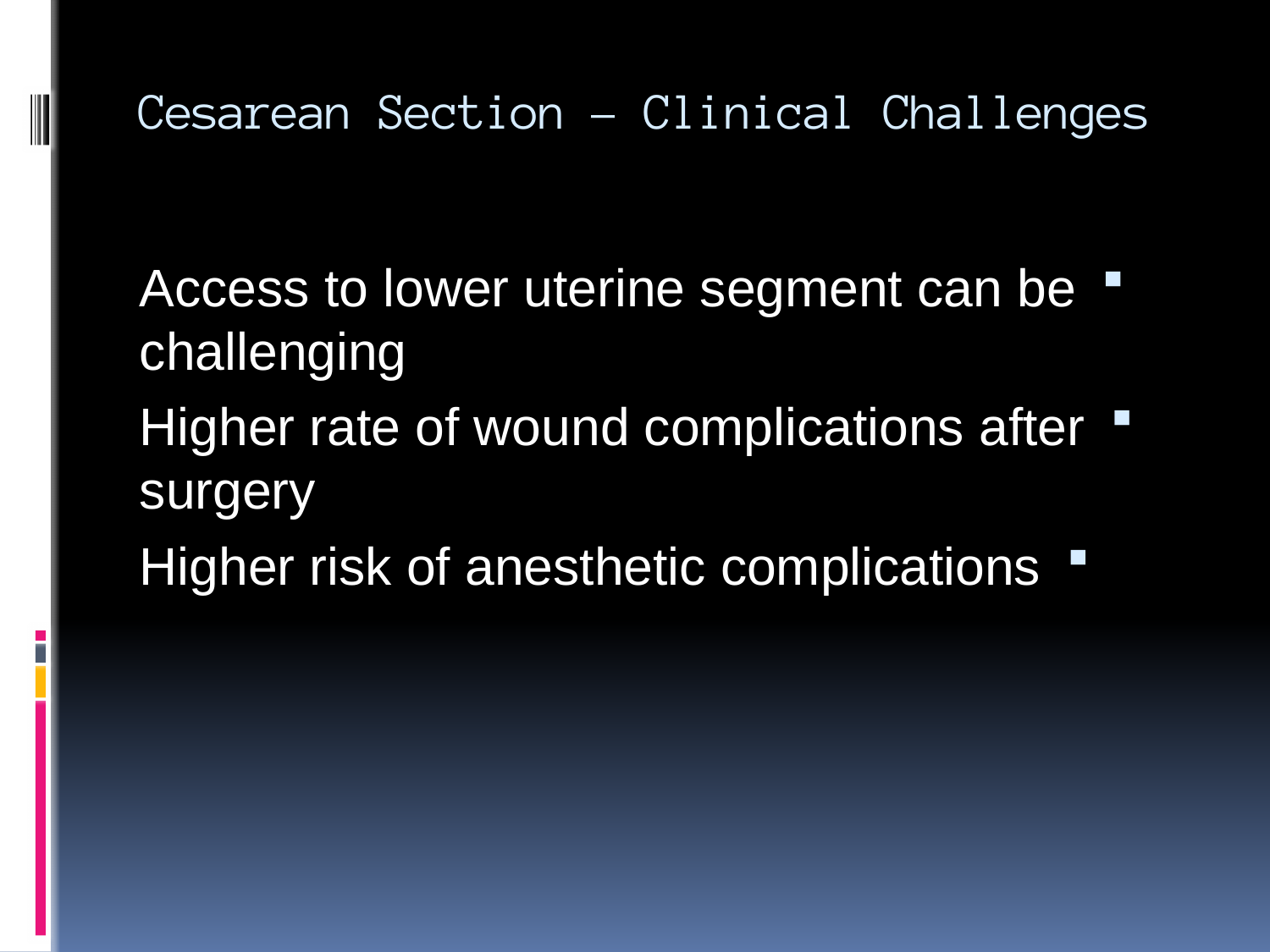

# Cesarean Section – Clinical Challenges
Access to lower uterine segment can be challenging
Higher rate of wound complications after surgery
Higher risk of anesthetic complications